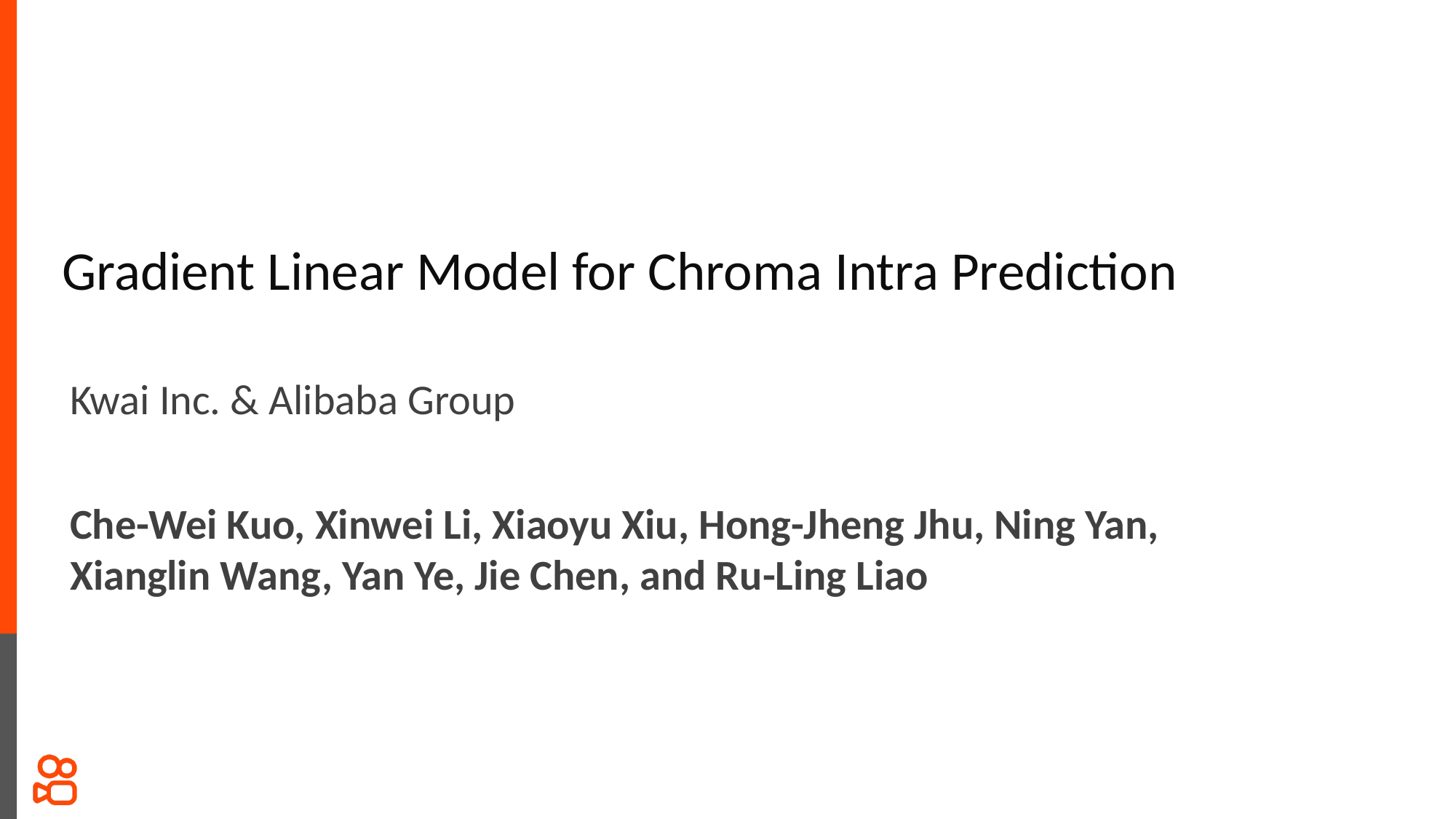

Gradient Linear Model for Chroma Intra Prediction
Kwai Inc. & Alibaba Group
Che-Wei Kuo, Xinwei Li, Xiaoyu Xiu, Hong-Jheng Jhu, Ning Yan,
Xianglin Wang, Yan Ye, Jie Chen, and Ru-Ling Liao